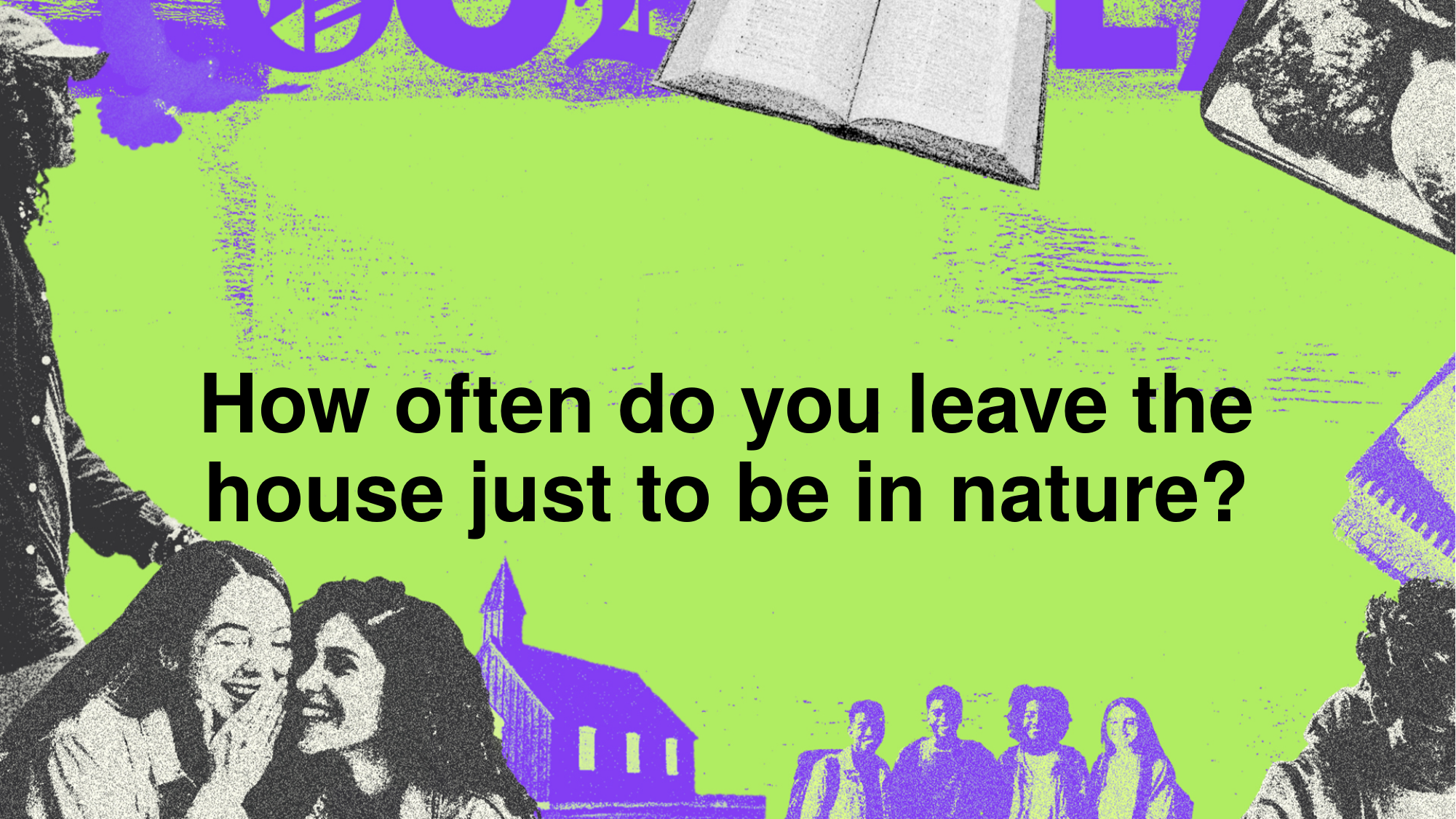

# How often do you leave the house just to be in nature?